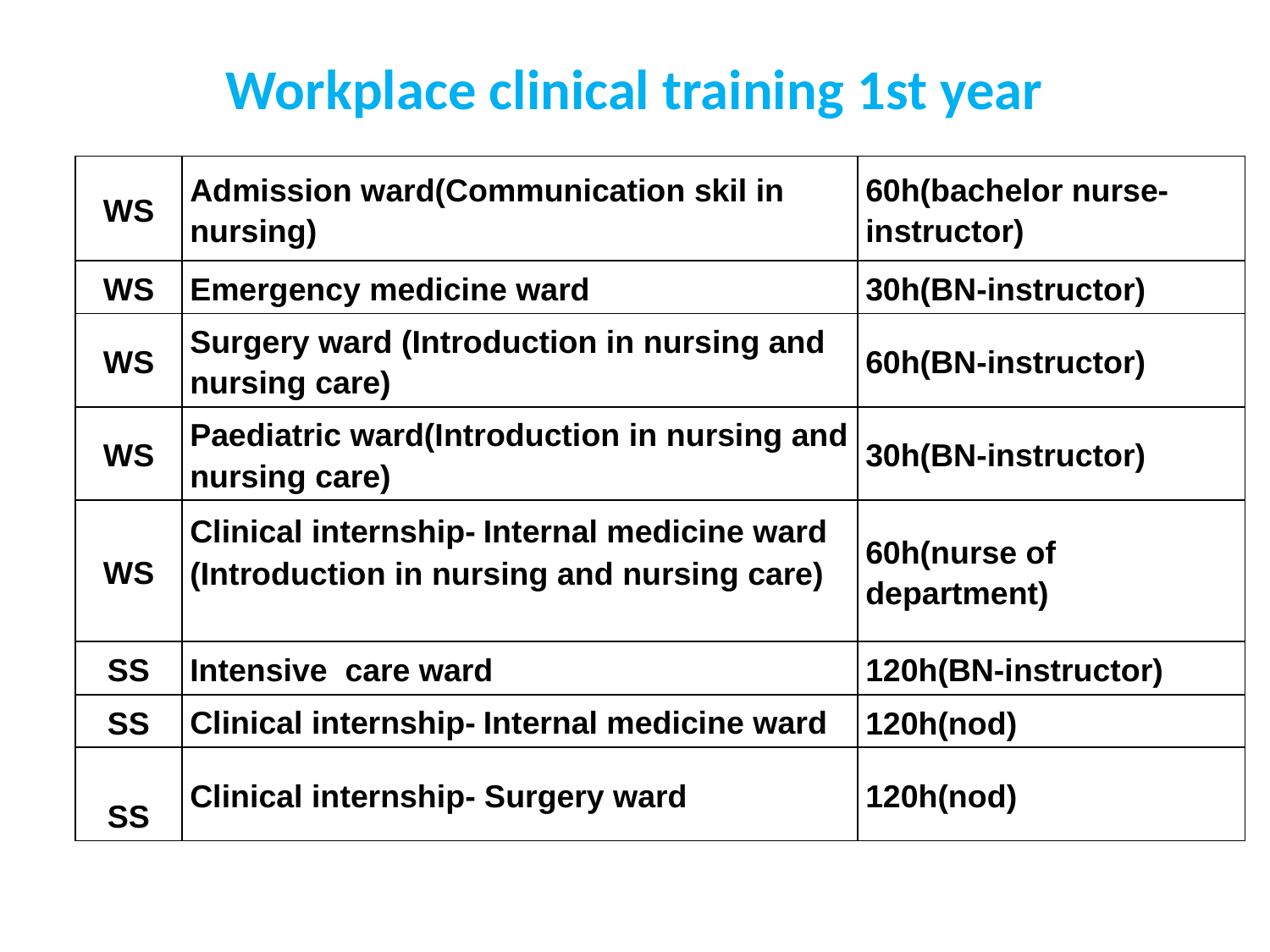

# Workplace clinical training 1st year
| WS | Admission ward(Communication skil in nursing) | 60h(bachelor nurse-instructor) |
| --- | --- | --- |
| WS | Emergency medicine ward | 30h(BN-instructor) |
| WS | Surgery ward (Introduction in nursing and nursing care) | 60h(BN-instructor) |
| WS | Paediatric ward(Introduction in nursing and nursing care) | 30h(BN-instructor) |
| WS | Clinical internship- Internal medicine ward (Introduction in nursing and nursing care) | 60h(nurse of department) |
| SS | Intensive care ward | 120h(BN-instructor) |
| SS | Clinical internship- Internal medicine ward | 120h(nod) |
| SS | Clinical internship- Surgery ward | 120h(nod) |